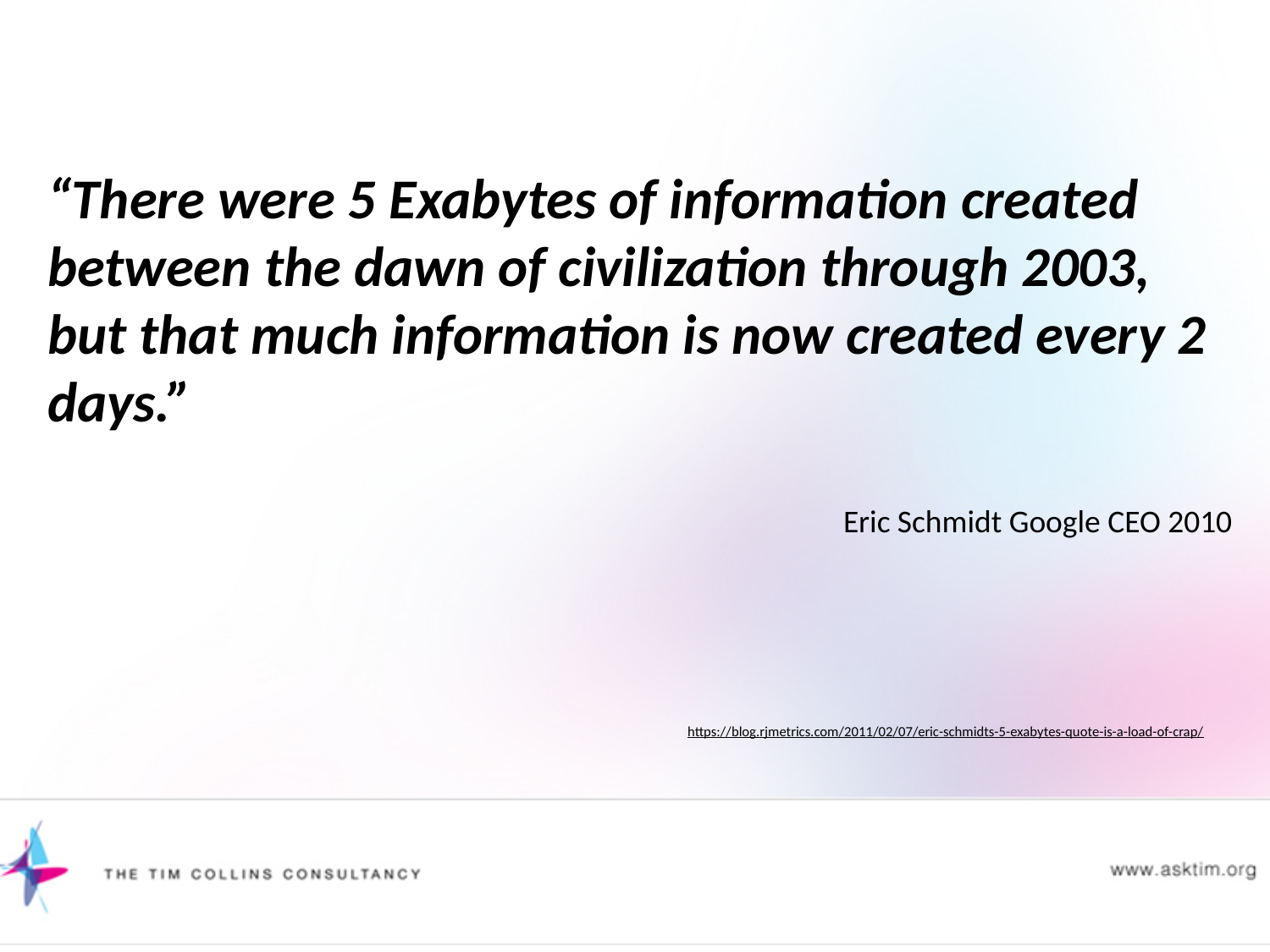

“There were 5 Exabytes of information created between the dawn of civilization through 2003, but that much information is now created every 2 days.”

Eric Schmidt Google CEO 2010
https://blog.rjmetrics.com/2011/02/07/eric-schmidts-5-exabytes-quote-is-a-load-of-crap/